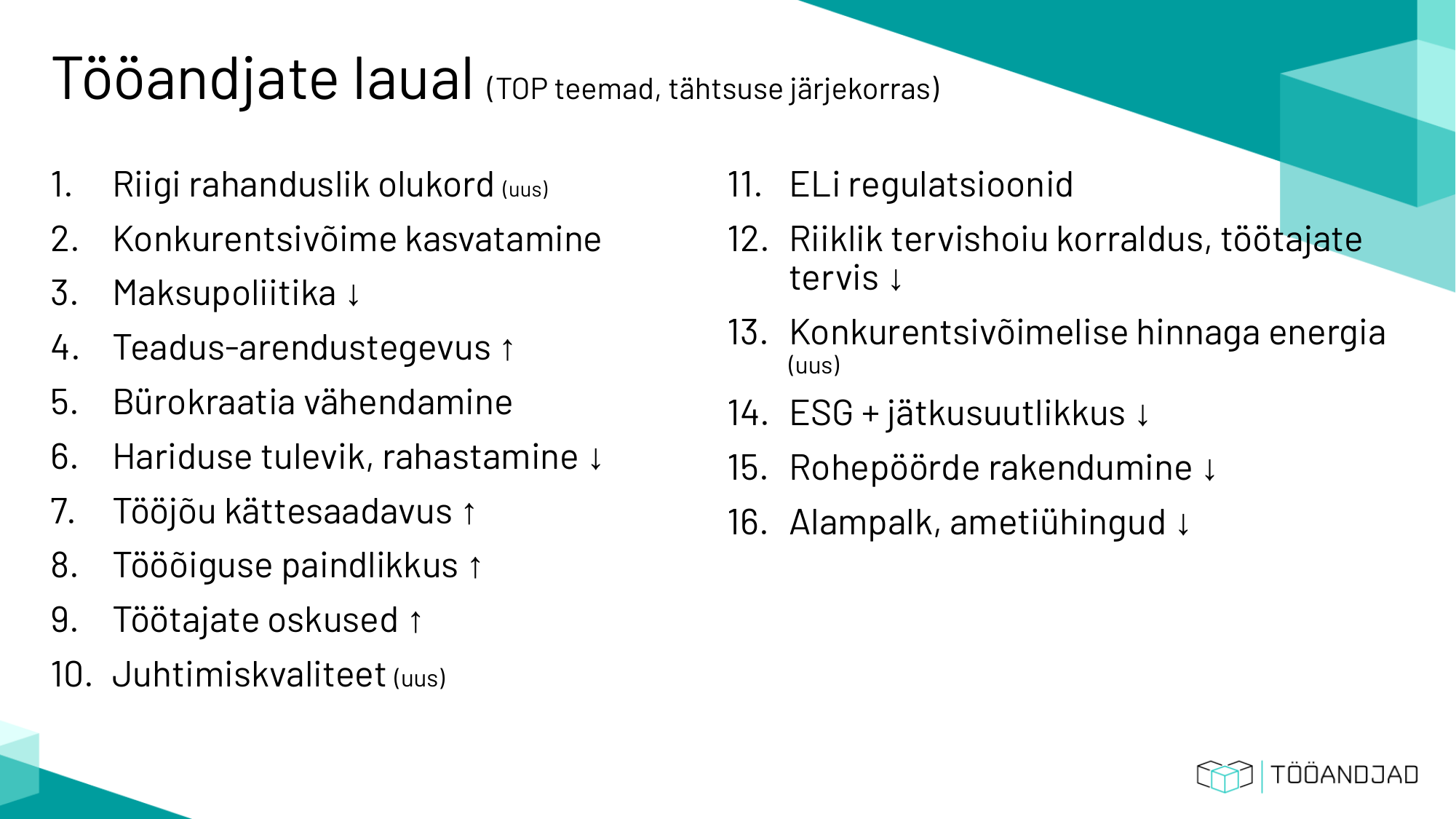

# Tööandjate laual (TOP teemad, tähtsuse järjekorras)
Riigi rahanduslik olukord (uus)
Konkurentsivõime kasvatamine
Maksupoliitika ↓
Teadus-arendustegevus ↑
Bürokraatia vähendamine
Hariduse tulevik, rahastamine ↓
Tööjõu kättesaadavus ↑
Tööõiguse paindlikkus ↑
Töötajate oskused ↑
Juhtimiskvaliteet (uus)
ELi regulatsioonid
Riiklik tervishoiu korraldus, töötajate tervis ↓
Konkurentsivõimelise hinnaga energia (uus)
ESG + jätkusuutlikkus ↓
Rohepöörde rakendumine ↓
Alampalk, ametiühingud ↓